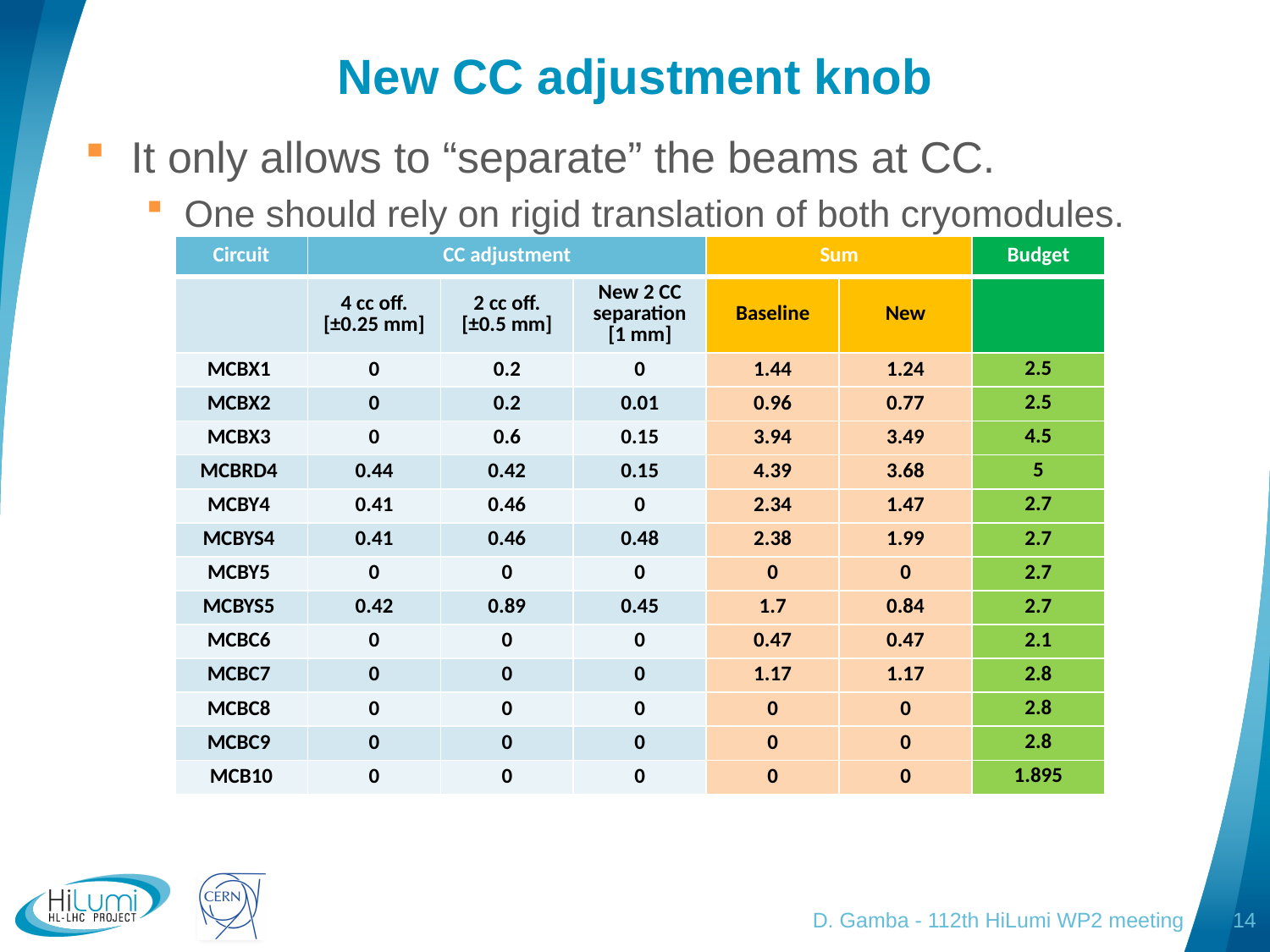

# New CC adjustment knob
It only allows to “separate” the beams at CC.
One should rely on rigid translation of both cryomodules.
| Circuit | CC adjustment |  |  | Sum |  | Budget |
| --- | --- | --- | --- | --- | --- | --- |
|  | 4 cc off. [±0.25 mm] | 2 cc off. [±0.5 mm] | New 2 CC separation [1 mm] | Baseline | New |  |
| MCBX1 | 0 | 0.2 | 0 | 1.44 | 1.24 | 2.5 |
| MCBX2 | 0 | 0.2 | 0.01 | 0.96 | 0.77 | 2.5 |
| MCBX3 | 0 | 0.6 | 0.15 | 3.94 | 3.49 | 4.5 |
| MCBRD4 | 0.44 | 0.42 | 0.15 | 4.39 | 3.68 | 5 |
| MCBY4 | 0.41 | 0.46 | 0 | 2.34 | 1.47 | 2.7 |
| MCBYS4 | 0.41 | 0.46 | 0.48 | 2.38 | 1.99 | 2.7 |
| MCBY5 | 0 | 0 | 0 | 0 | 0 | 2.7 |
| MCBYS5 | 0.42 | 0.89 | 0.45 | 1.7 | 0.84 | 2.7 |
| MCBC6 | 0 | 0 | 0 | 0.47 | 0.47 | 2.1 |
| MCBC7 | 0 | 0 | 0 | 1.17 | 1.17 | 2.8 |
| MCBC8 | 0 | 0 | 0 | 0 | 0 | 2.8 |
| MCBC9 | 0 | 0 | 0 | 0 | 0 | 2.8 |
| MCB10 | 0 | 0 | 0 | 0 | 0 | 1.895 |
D. Gamba - 112th HiLumi WP2 meeting
14